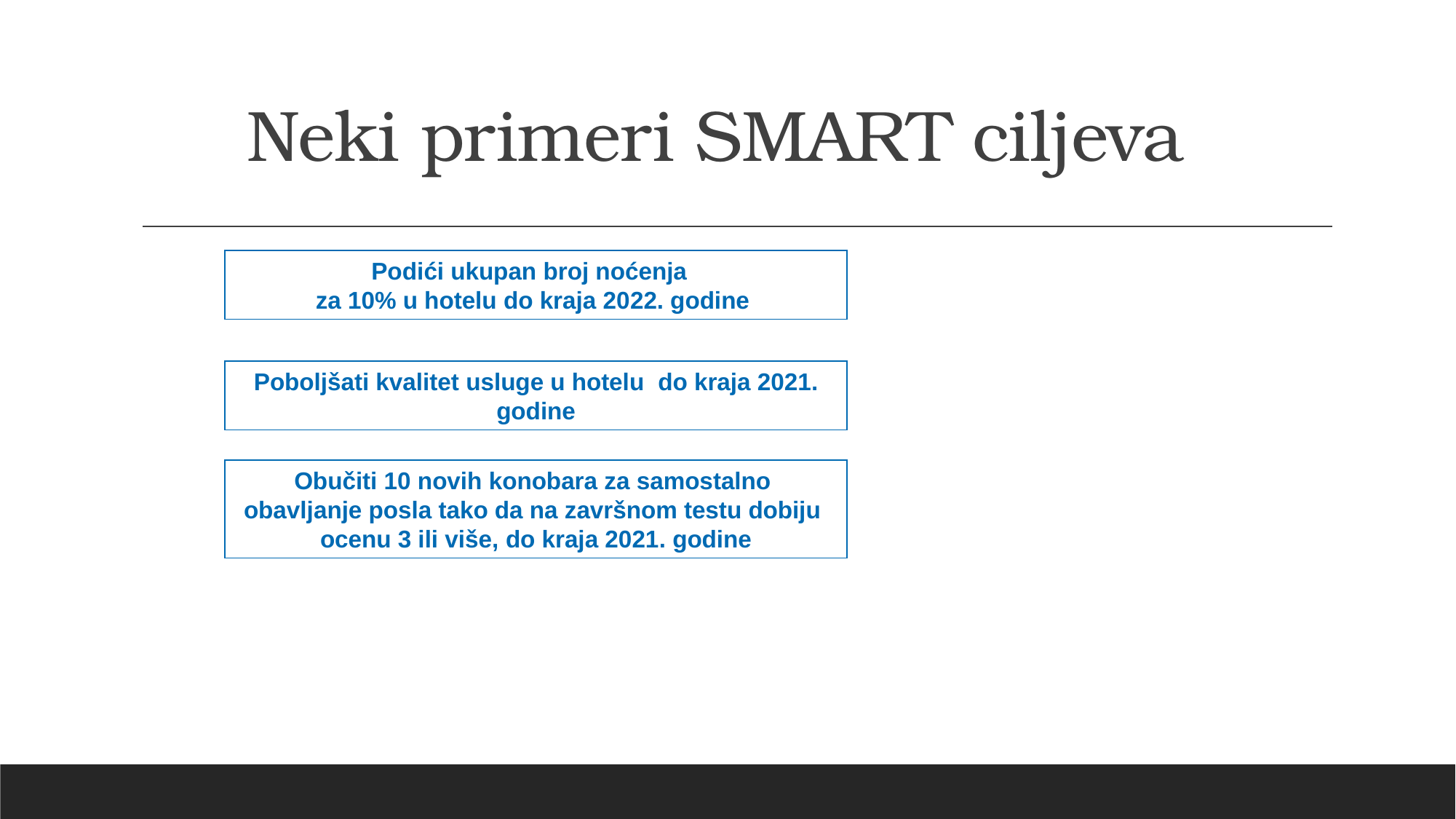

# Neki primeri SMART ciljeva
Podići ukupan broj noćenja
za 10% u hotelu do kraja 2022. godine
Poboljšati kvalitet usluge u hotelu  do kraja 2021. godine
Obučiti 10 novih konobara za samostalno
obavljanje posla tako da na završnom testu dobiju
ocenu 3 ili više, do kraja 2021. godine